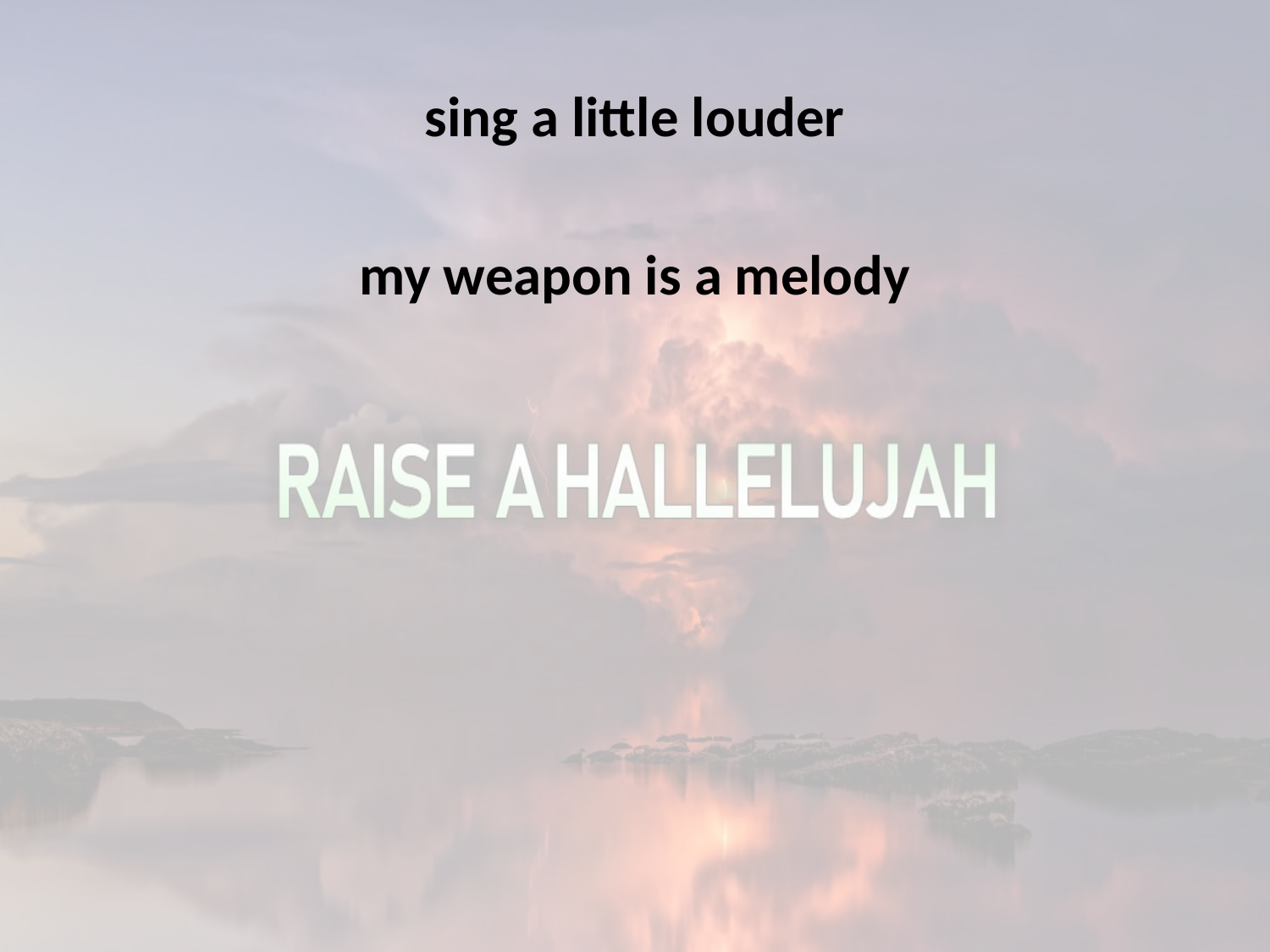

sing a little louder

my weapon is a melody